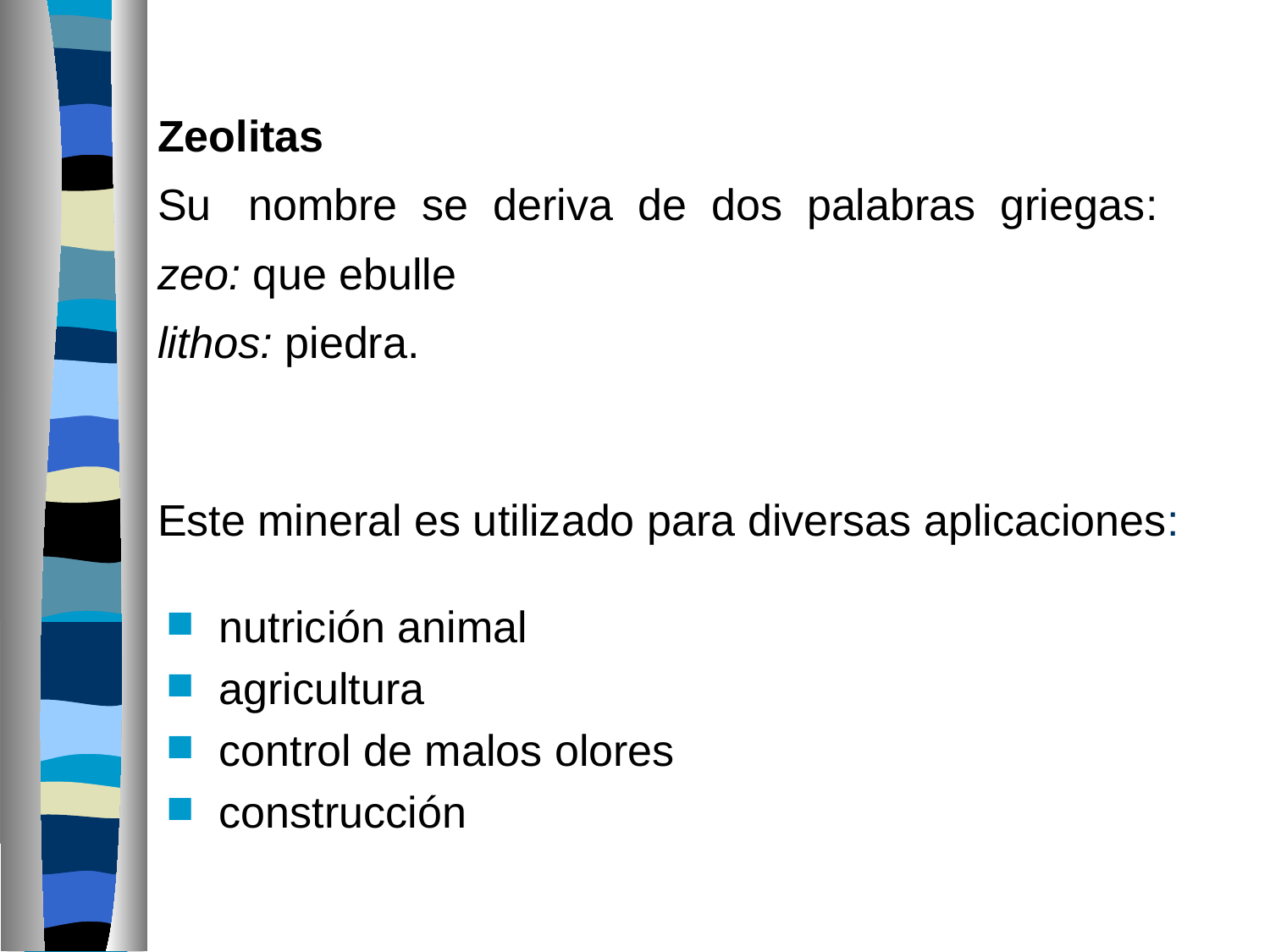

# Zeolitas Su   nombre  se  deriva  de  dos  palabras  griegas: zeo: que ebulle lithos: piedra. Este mineral es utilizado para diversas aplicaciones:
nutrición animal
agricultura
control de malos olores
construcción